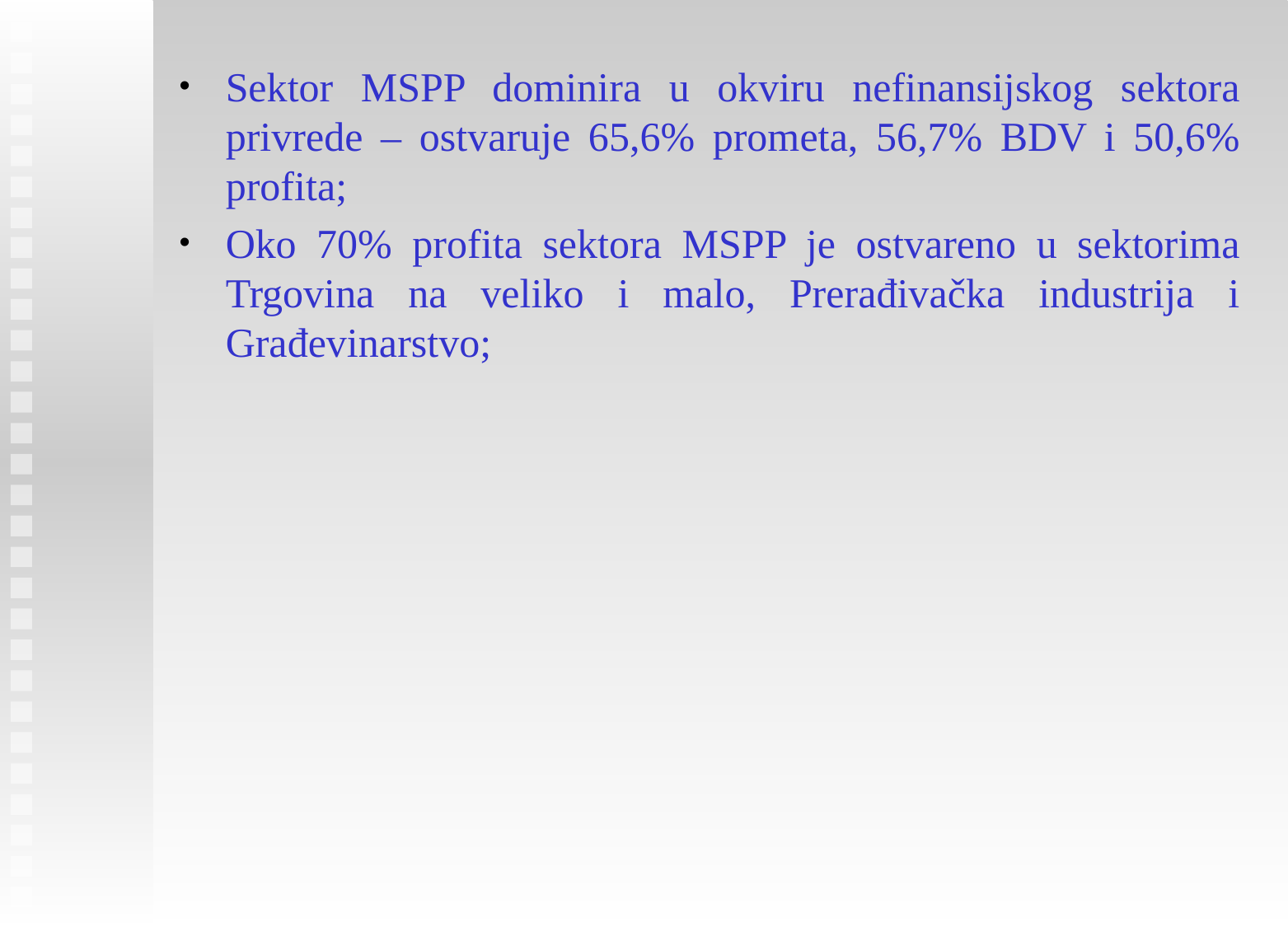

Sektor MSPP dominira u okviru nefinansijskog sektora privrede – ostvaruje 65,6% prometa, 56,7% BDV i 50,6% profita;
Oko 70% profita sektora MSPP je ostvareno u sektorima Trgovina na veliko i malo, Prerađivačka industrija i Građevinarstvo;